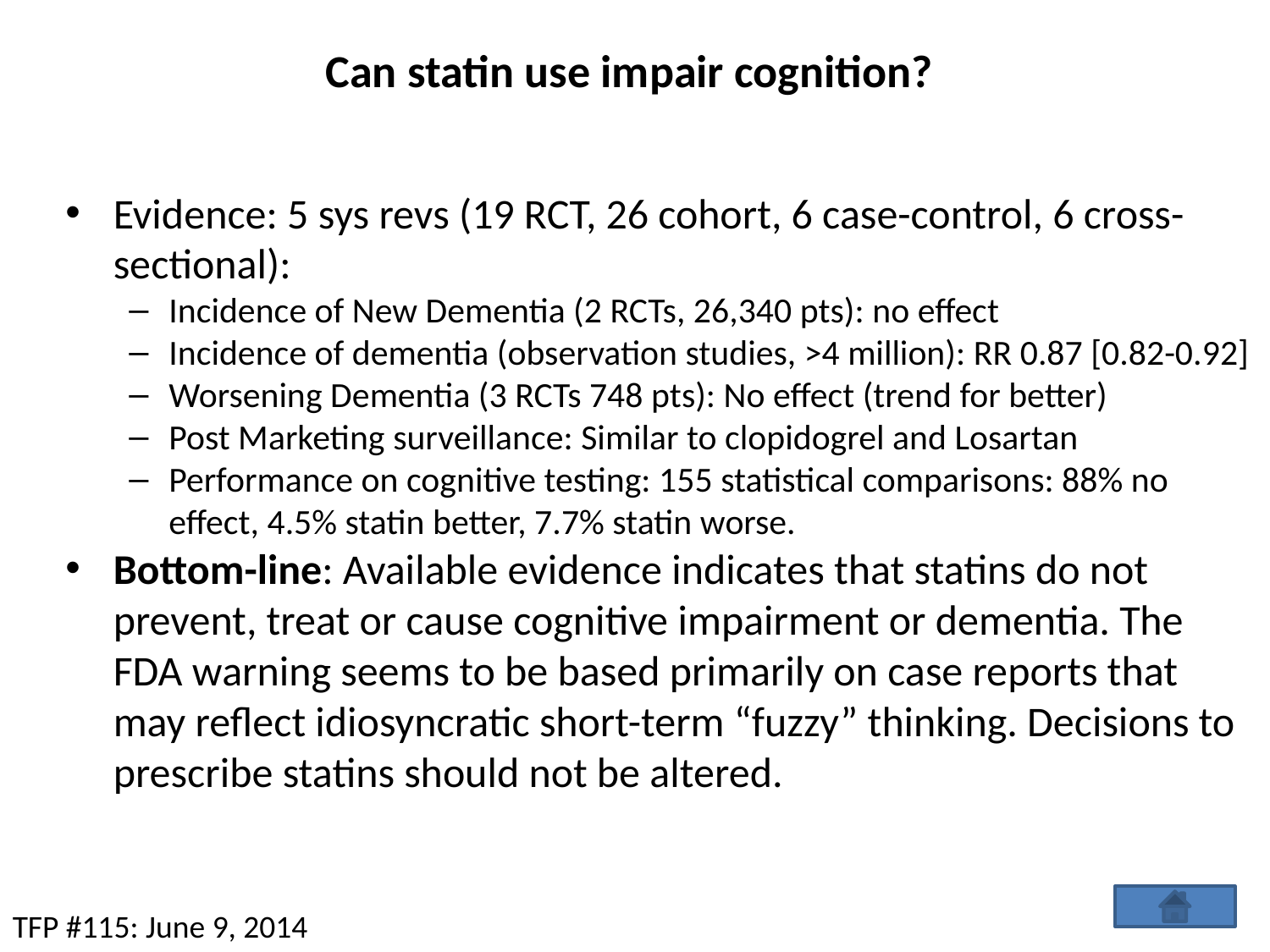

# Can statin use impair cognition?
Evidence: 5 sys revs (19 RCT, 26 cohort, 6 case-control, 6 cross-sectional):
Incidence of New Dementia (2 RCTs, 26,340 pts): no effect
Incidence of dementia (observation studies, >4 million): RR 0.87 [0.82-0.92]
Worsening Dementia (3 RCTs 748 pts): No effect (trend for better)
Post Marketing surveillance: Similar to clopidogrel and Losartan
Performance on cognitive testing: 155 statistical comparisons: 88% no effect, 4.5% statin better, 7.7% statin worse.
Bottom-line: Available evidence indicates that statins do not prevent, treat or cause cognitive impairment or dementia. The FDA warning seems to be based primarily on case reports that may reflect idiosyncratic short-term “fuzzy” thinking. Decisions to prescribe statins should not be altered.

TFP #115: June 9, 2014